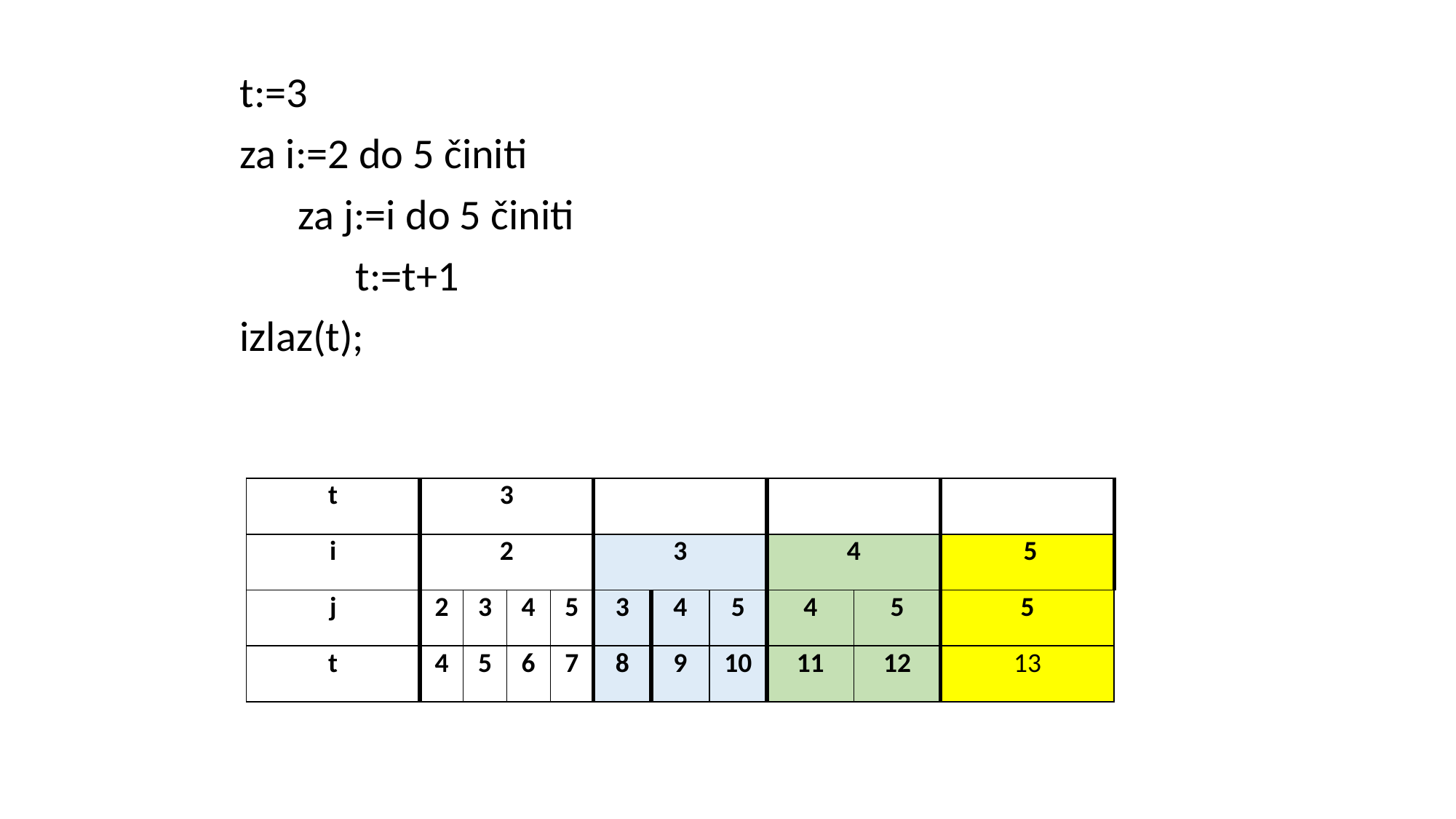

t:=3
za i:=2 do 5 činiti
      za j:=i do 5 činiti
            t:=t+1
izlaz(t);

| t | 3 |  |  |  |  |  |  |  |  |  |
| --- | --- | --- | --- | --- | --- | --- | --- | --- | --- | --- |
| i | 2 |  |  |  | 3 |  |  | 4 |  | 5 |
| j | 2 | 3 | 4 | 5 | 3 | 4 | 5 | 4 | 5 | 5 |
| t | 4 | 5 | 6 | 7 | 8 | 9 | 10 | 11 | 12 | 13 |